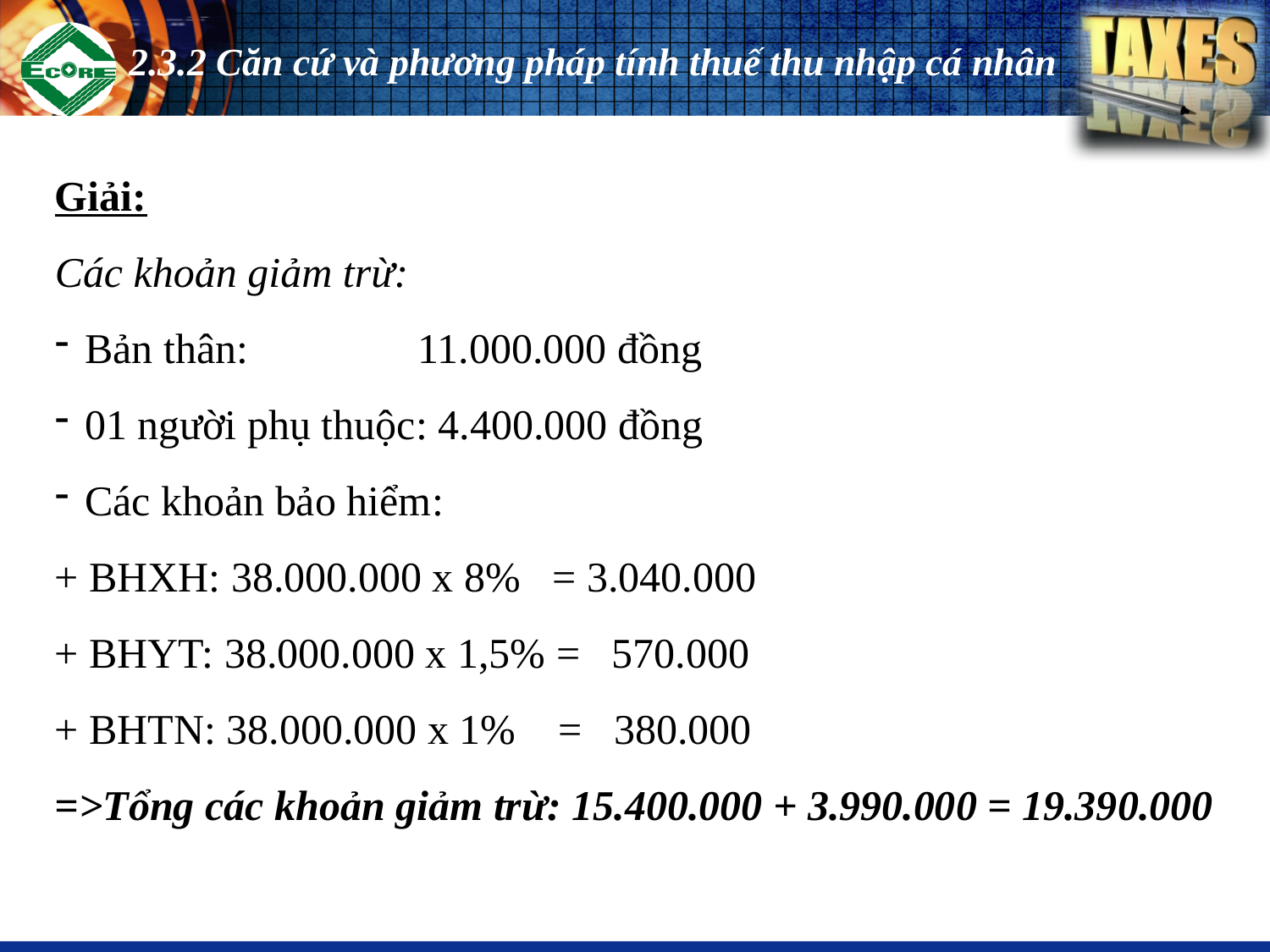

# 2.3.2 Căn cứ và phương pháp tính thuế thu nhập cá nhân
Giải:
Các khoản giảm trừ:
Bản thân:                11.000.000 đồng
01 người phụ thuộc: 4.400.000 đồng
Các khoản bảo hiểm:
+ BHXH: 38.000.000 x 8%   = 3.040.000
+ BHYT: 38.000.000 x 1,5% =   570.000
+ BHTN: 38.000.000 x 1%    =   380.000
=>Tổng các khoản giảm trừ: 15.400.000 + 3.990.000 = 19.390.000